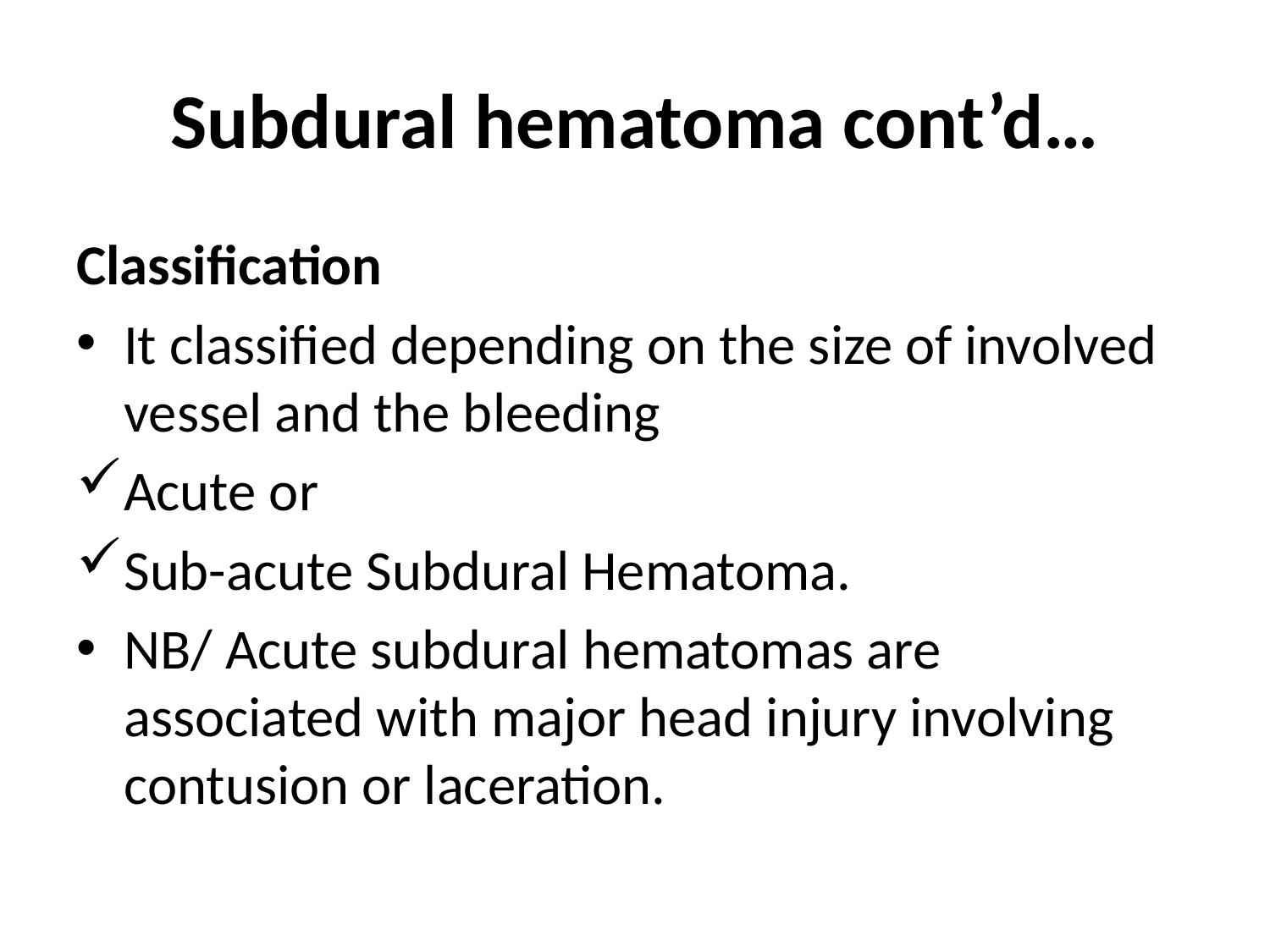

# Subdural hematoma cont’d…
Classification
It classified depending on the size of involved vessel and the bleeding
Acute or
Sub-acute Subdural Hematoma.
NB/ Acute subdural hematomas are associated with major head injury involving contusion or laceration.